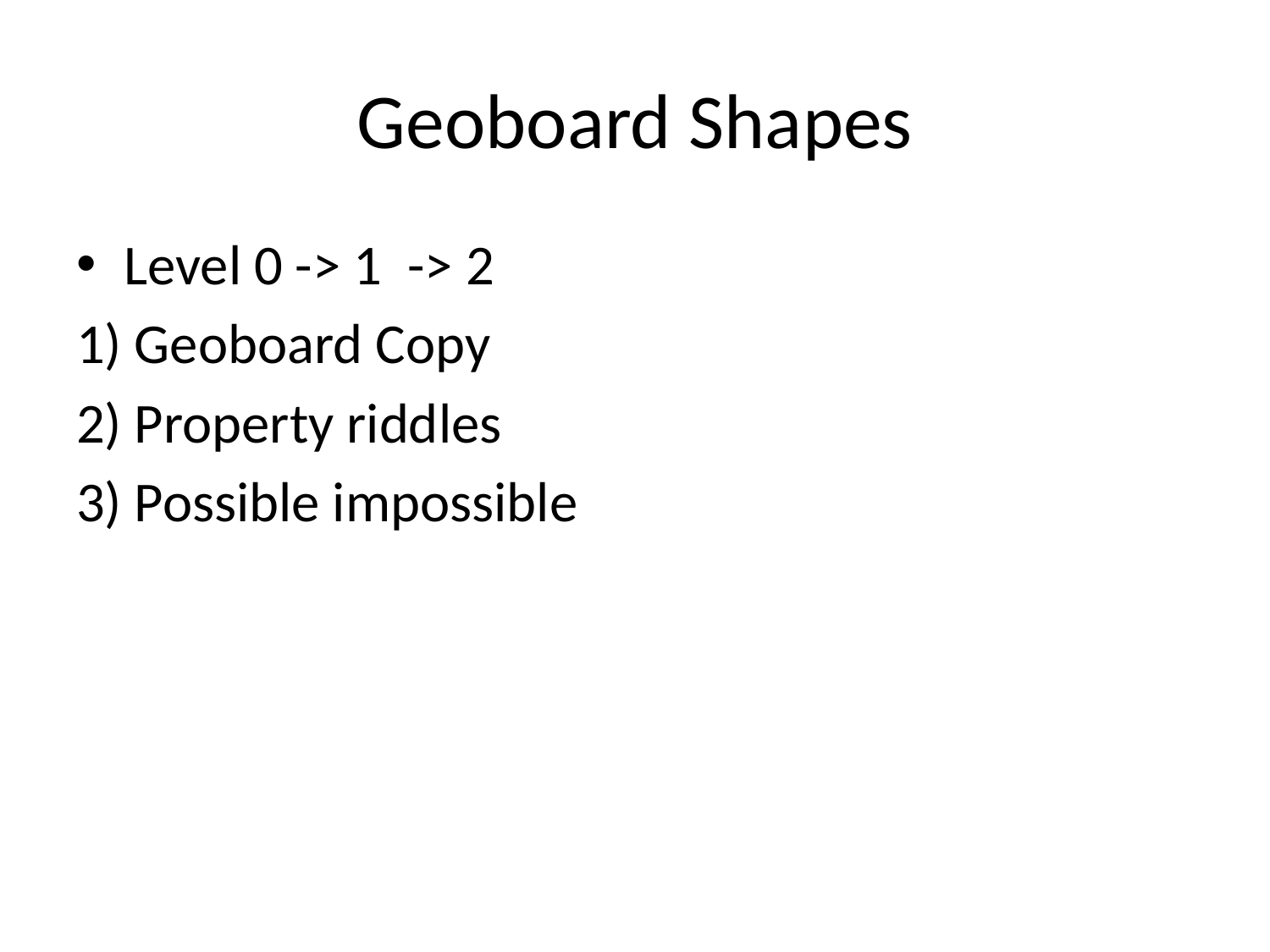

# Geoboard Shapes
Level 0 -> 1  -> 2
1) Geoboard Copy
2) Property riddles
3) Possible impossible